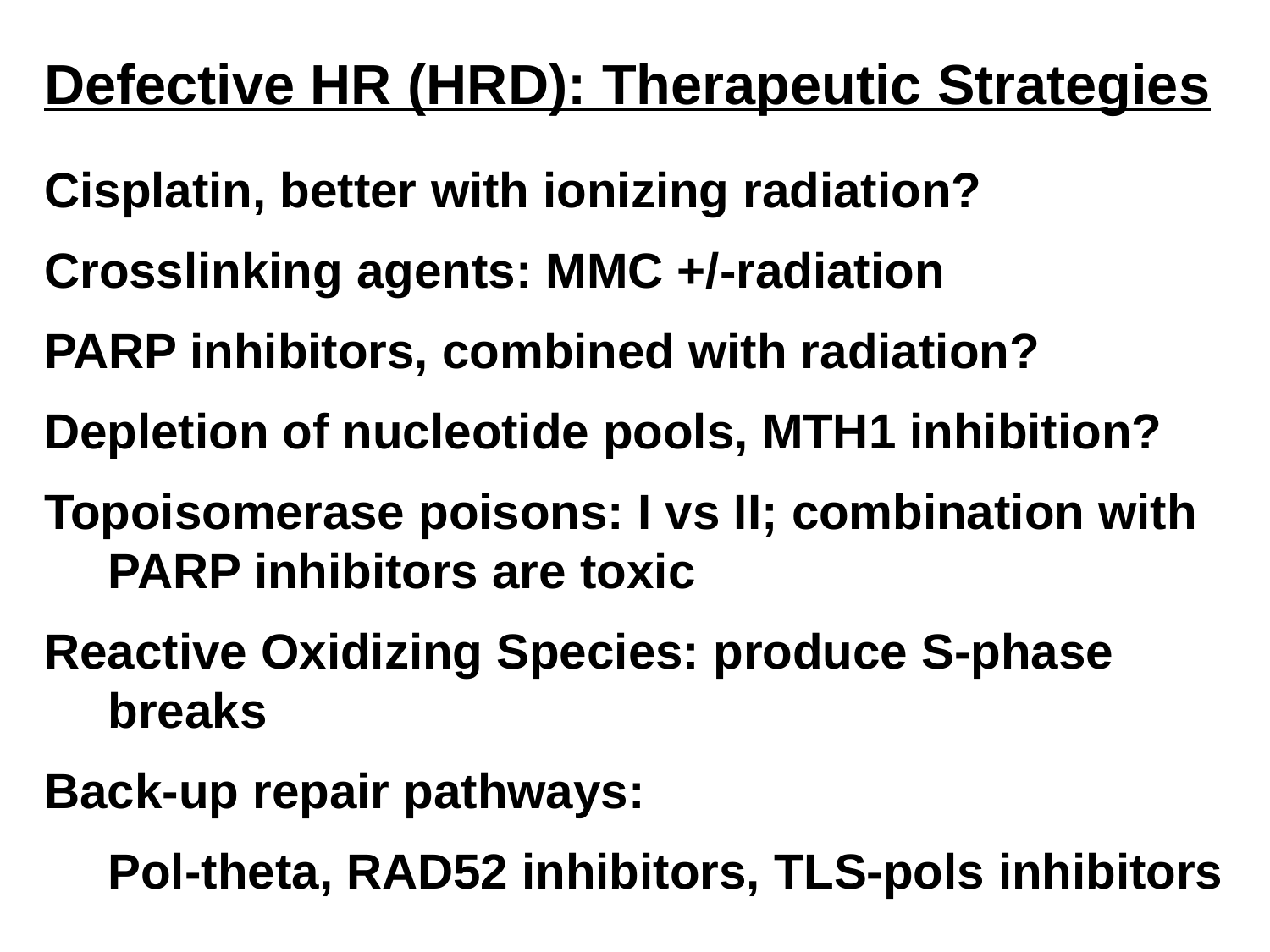

Defective HR (HRD): Therapeutic Strategies
Cisplatin, better with ionizing radiation?
Crosslinking agents: MMC +/-radiation
PARP inhibitors, combined with radiation?
Depletion of nucleotide pools, MTH1 inhibition?
Topoisomerase poisons: I vs II; combination with PARP inhibitors are toxic
Reactive Oxidizing Species: produce S-phase breaks
Back-up repair pathways:
	Pol-theta, RAD52 inhibitors, TLS-pols inhibitors